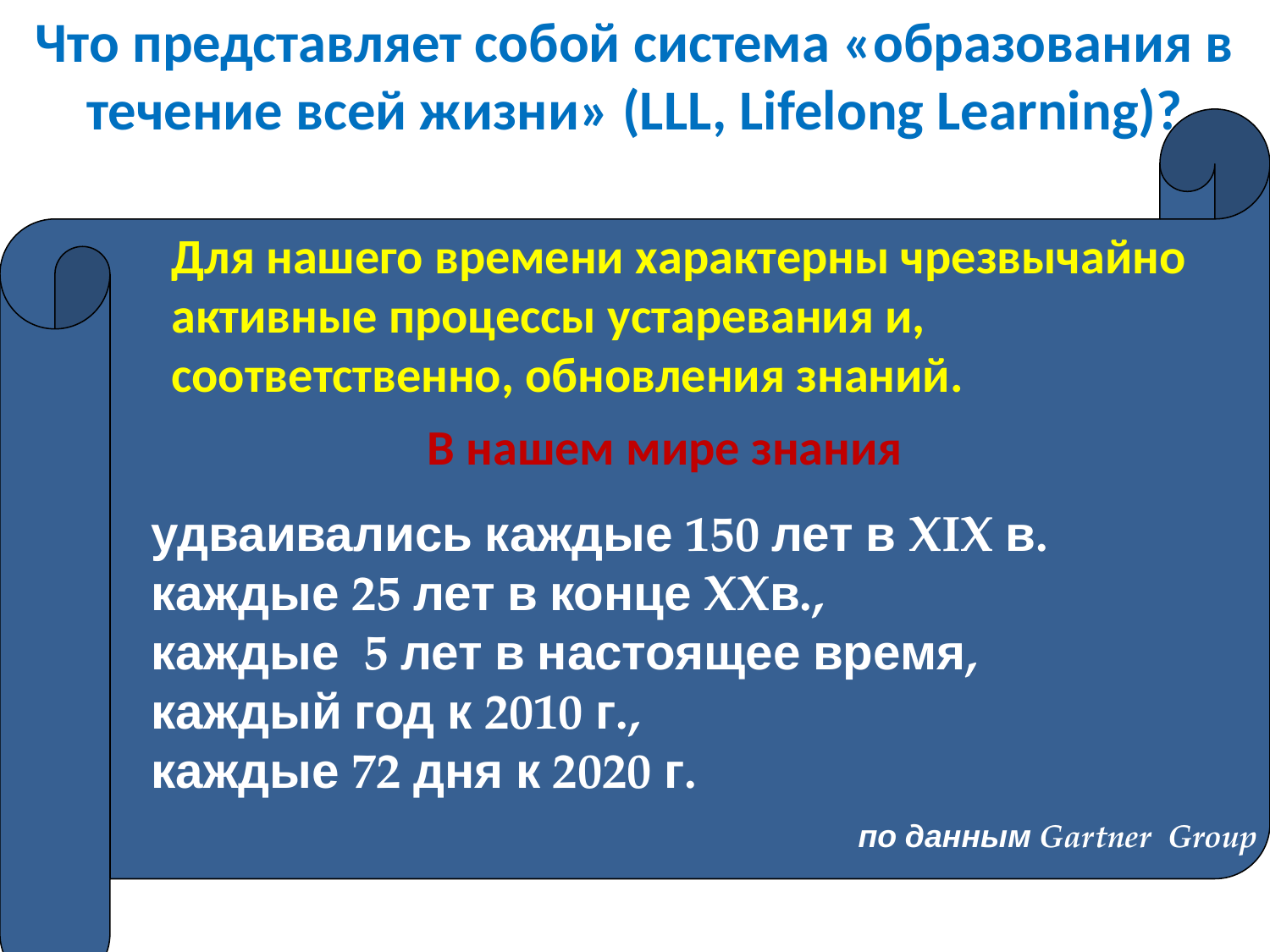

Что представляет собой система «образования в течение всей жизни» (LLL, Lifelong Learning)?

Для нашего времени характерны чрезвычайно активные процессы устаревания и, соответственно, обновления знаний.
В нашем мире знания

удваивались каждые 150 лет в XIX в.
каждые 25 лет в конце XXв.,
каждые  5 лет в настоящее время,
каждый год к 2010 г.,
каждые 72 дня к 2020 г.
                    по данным Gartner  Group